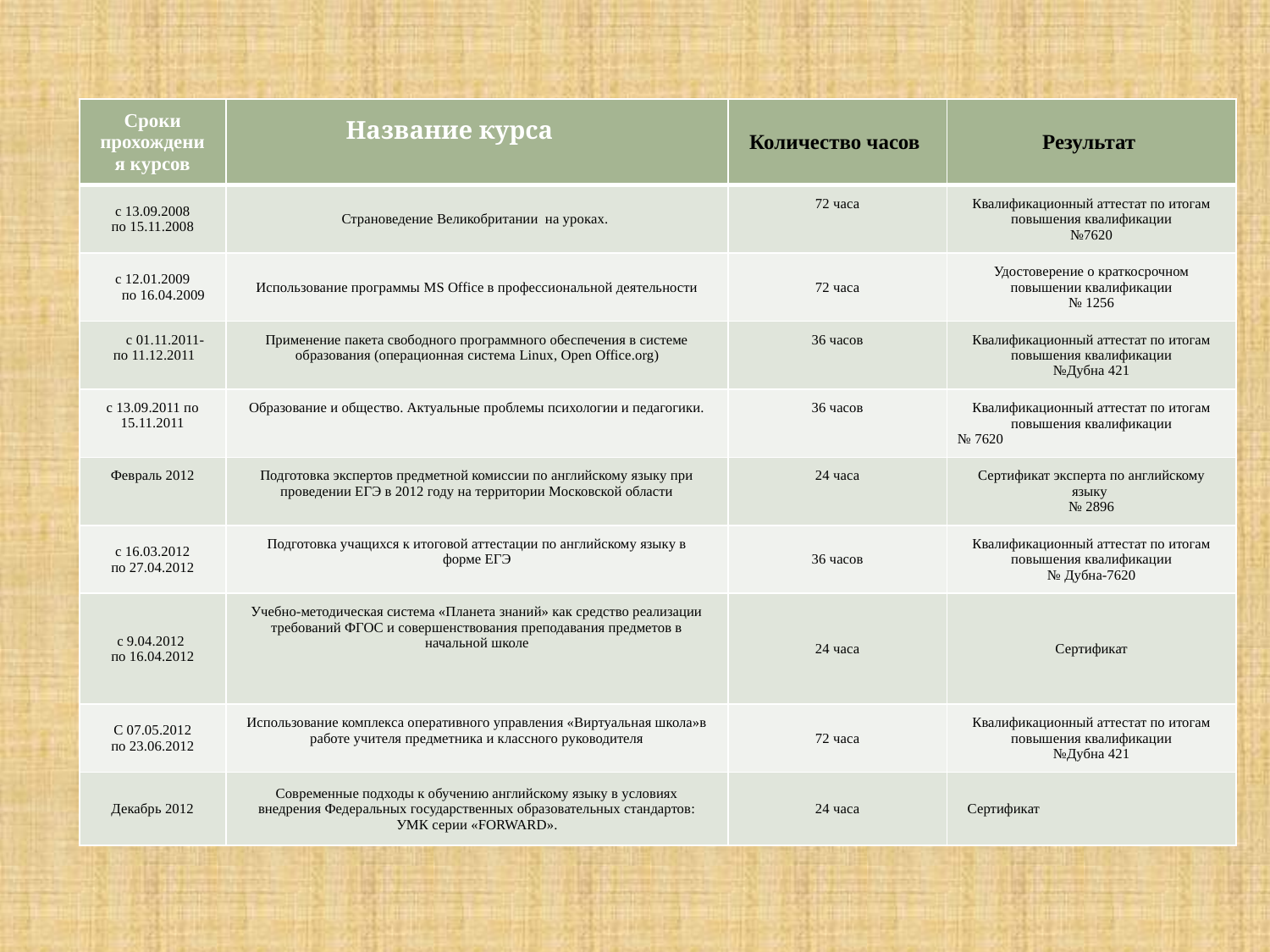

| Сроки прохождения курсов | Название курса | Количество часов | Результат |
| --- | --- | --- | --- |
| с 13.09.2008 по 15.11.2008 | Страноведение Великобритании на уроках. | 72 часа | Квалификационный аттестат по итогам повышения квалификации №7620 |
| с 12.01.2009 по 16.04.2009 | Использование программы MS Office в профессиональной деятельности | 72 часа | Удостоверение о краткосрочном повышении квалификации № 1256 |
| с 01.11.2011- по 11.12.2011 | Применение пакета свободного программного обеспечения в системе образования (операционная система Linux, Open Office.org) | 36 часов | Квалификационный аттестат по итогам повышения квалификации №Дубна 421 |
| с 13.09.2011 по 15.11.2011 | Образование и общество. Актуальные проблемы психологии и педагогики. | 36 часов | Квалификационный аттестат по итогам повышения квалификации № 7620 |
| Февраль 2012 | Подготовка экспертов предметной комиссии по английскому языку при проведении ЕГЭ в 2012 году на территории Московской области | 24 часа | Сертификат эксперта по английскому языку № 2896 |
| с 16.03.2012 по 27.04.2012 | Подготовка учащихся к итоговой аттестации по английскому языку в форме ЕГЭ | 36 часов | Квалификационный аттестат по итогам повышения квалификации № Дубна-7620 |
| с 9.04.2012 по 16.04.2012 | Учебно-методическая система «Планета знаний» как средство реализации требований ФГОС и совершенствования преподавания предметов в начальной школе | 24 часа | Сертификат |
| С 07.05.2012 по 23.06.2012 | Использование комплекса оперативного управления «Виртуальная школа»в работе учителя предметника и классного руководителя | 72 часа | Квалификационный аттестат по итогам повышения квалификации №Дубна 421 |
| Декабрь 2012 | Современные подходы к обучению английскому языку в условиях внедрения Федеральных государственных образовательных стандартов: УМК серии «FORWARD». | 24 часа | Сертификат |